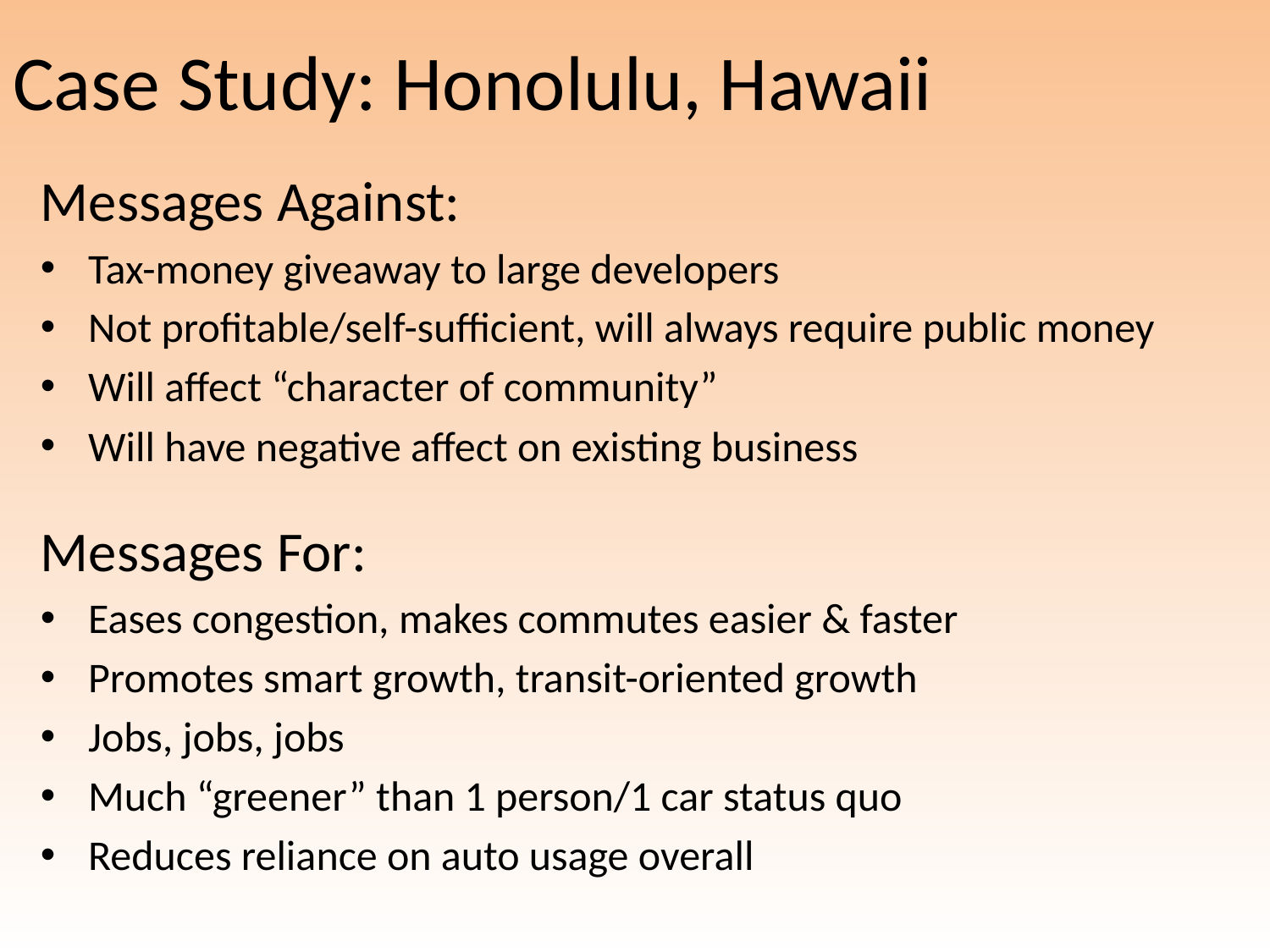

# Case Study: Honolulu, Hawaii
Messages Against:
Tax-money giveaway to large developers
Not profitable/self-sufficient, will always require public money
Will affect “character of community”
Will have negative affect on existing business

Messages For:
Eases congestion, makes commutes easier & faster
Promotes smart growth, transit-oriented growth
Jobs, jobs, jobs
Much “greener” than 1 person/1 car status quo
Reduces reliance on auto usage overall